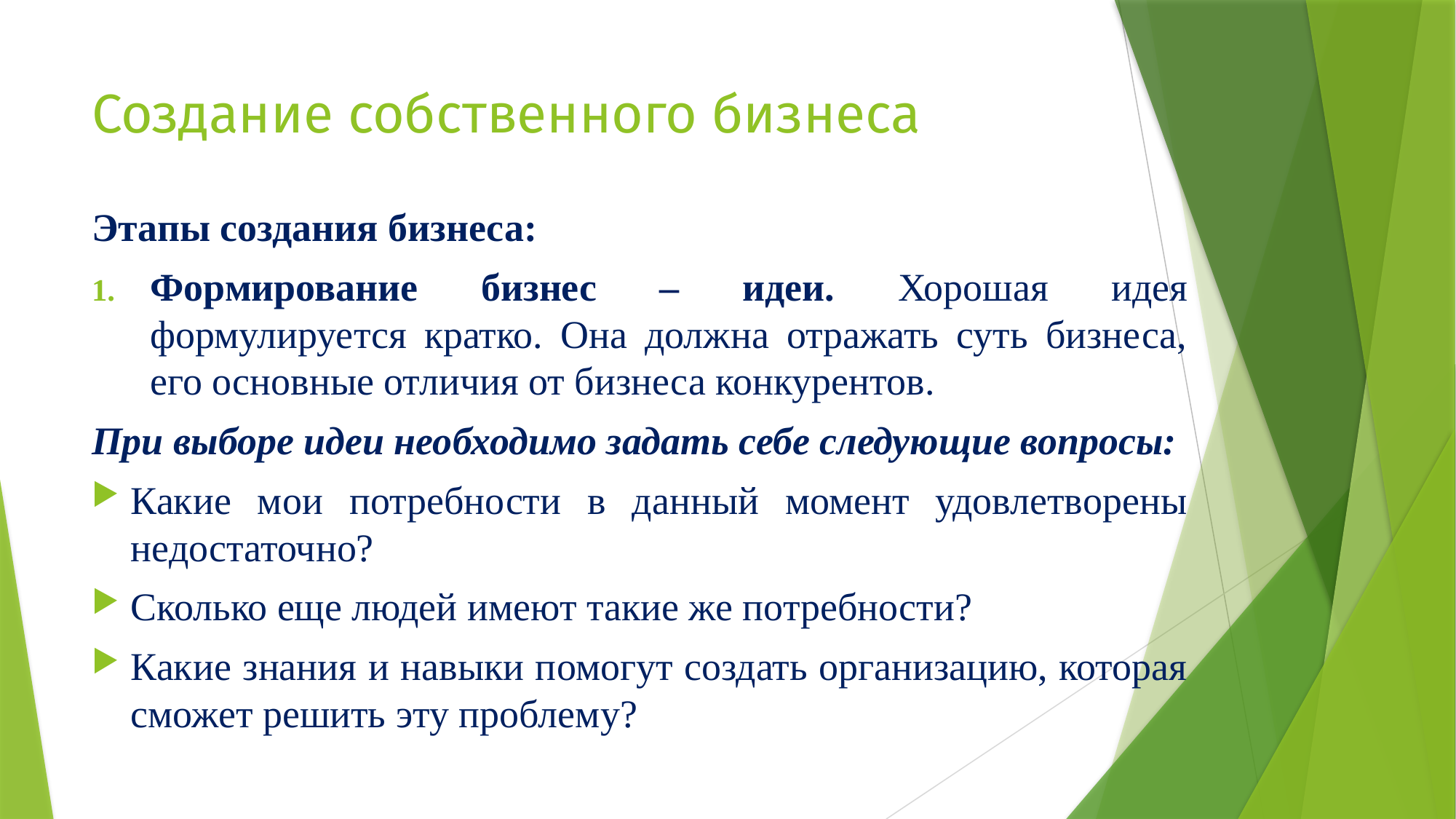

# Создание собственного бизнеса
Этапы создания бизнеса:
Формирование бизнес – идеи. Хорошая идея формулируется кратко. Она должна отражать суть бизнеса, его основные отличия от бизнеса конкурентов.
При выборе идеи необходимо задать себе следующие вопросы:
Какие мои потребности в данный момент удовлетворены недостаточно?
Сколько еще людей имеют такие же потребности?
Какие знания и навыки помогут создать организацию, которая сможет решить эту проблему?